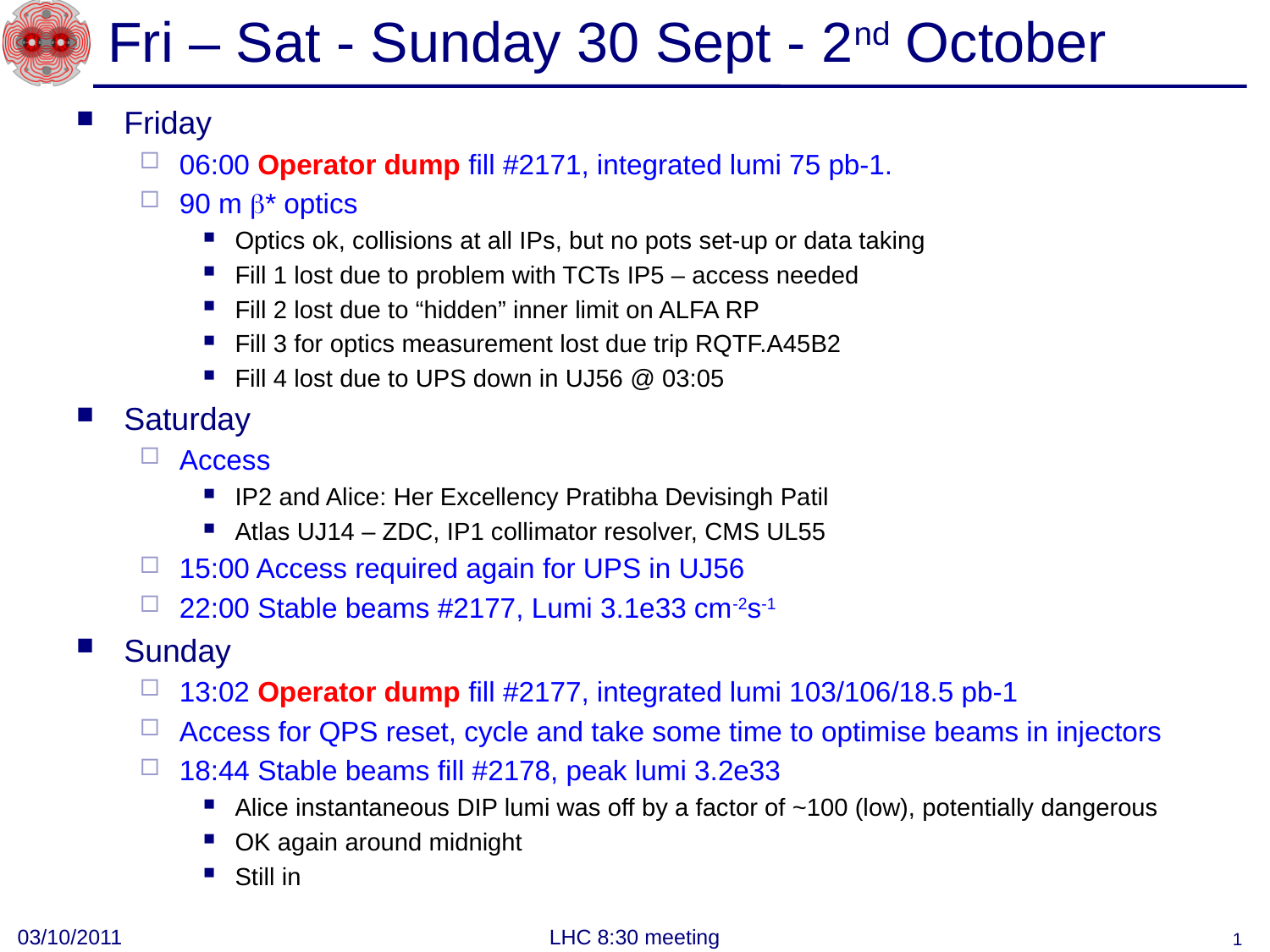

# Fri – Sat - Sunday 30 Sept - 2nd October
Friday
06:00 Operator dump fill #2171, integrated lumi 75 pb-1.
90 m β* optics
Optics ok, collisions at all IPs, but no pots set-up or data taking
Fill 1 lost due to problem with TCTs IP5 – access needed
Fill 2 lost due to “hidden” inner limit on ALFA RP
Fill 3 for optics measurement lost due trip RQTF.A45B2
Fill 4 lost due to UPS down in UJ56 @ 03:05
Saturday
Access
IP2 and Alice: Her Excellency Pratibha Devisingh Patil
Atlas UJ14 – ZDC, IP1 collimator resolver, CMS UL55
15:00 Access required again for UPS in UJ56
22:00 Stable beams #2177, Lumi 3.1e33 cm-2s-1
Sunday
13:02 Operator dump fill #2177, integrated lumi 103/106/18.5 pb-1
Access for QPS reset, cycle and take some time to optimise beams in injectors
18:44 Stable beams fill #2178, peak lumi 3.2e33
Alice instantaneous DIP lumi was off by a factor of ~100 (low), potentially dangerous
OK again around midnight
Still in

03/10/2011
LHC 8:30 meeting
1